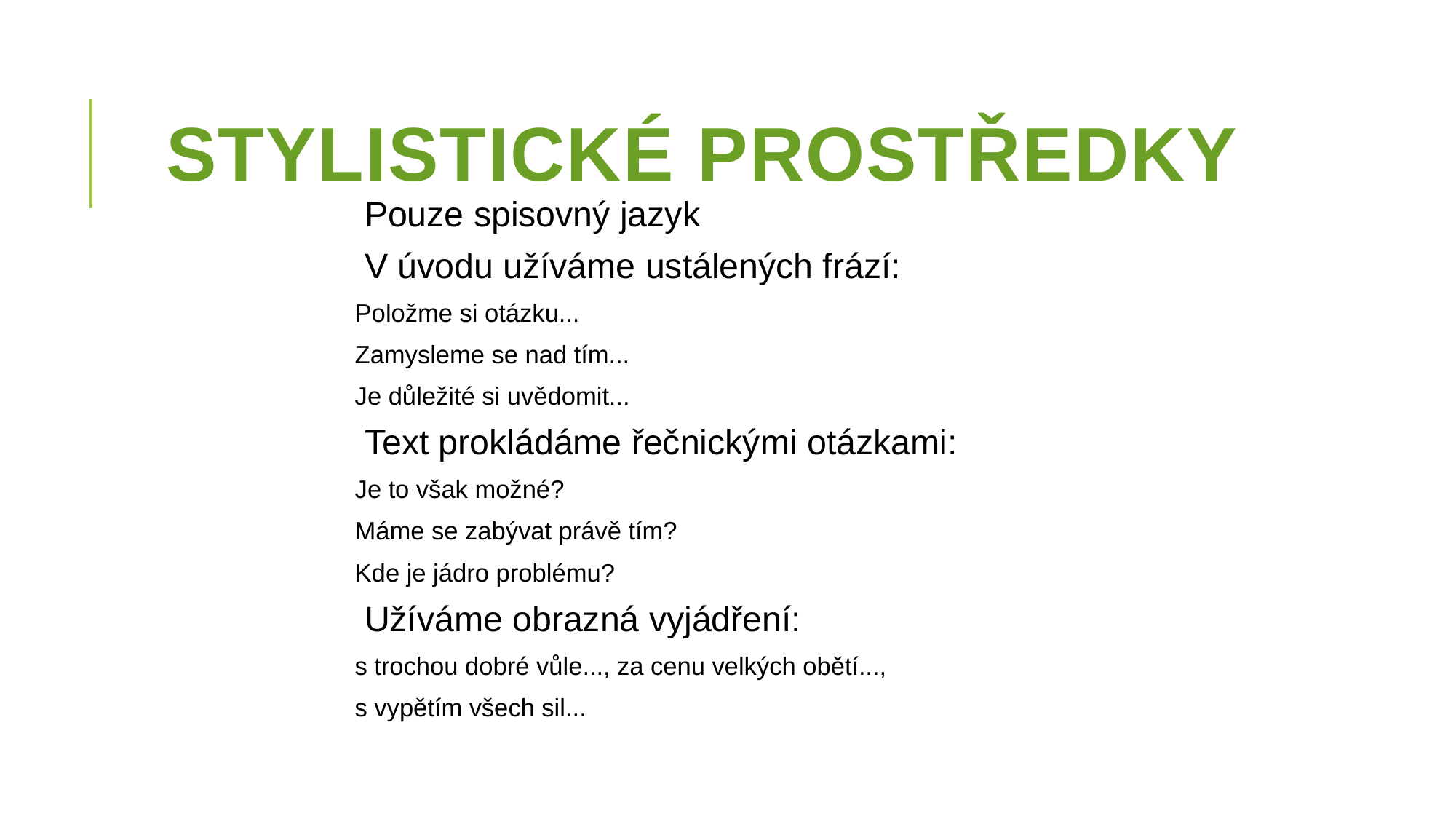

# Stylistické prostředky
Pouze spisovný jazyk
V úvodu užíváme ustálených frází:
Položme si otázku...
Zamysleme se nad tím...
Je důležité si uvědomit...
Text prokládáme řečnickými otázkami:
Je to však možné?
Máme se zabývat právě tím?
Kde je jádro problému?
Užíváme obrazná vyjádření:
s trochou dobré vůle..., za cenu velkých obětí...,
s vypětím všech sil...